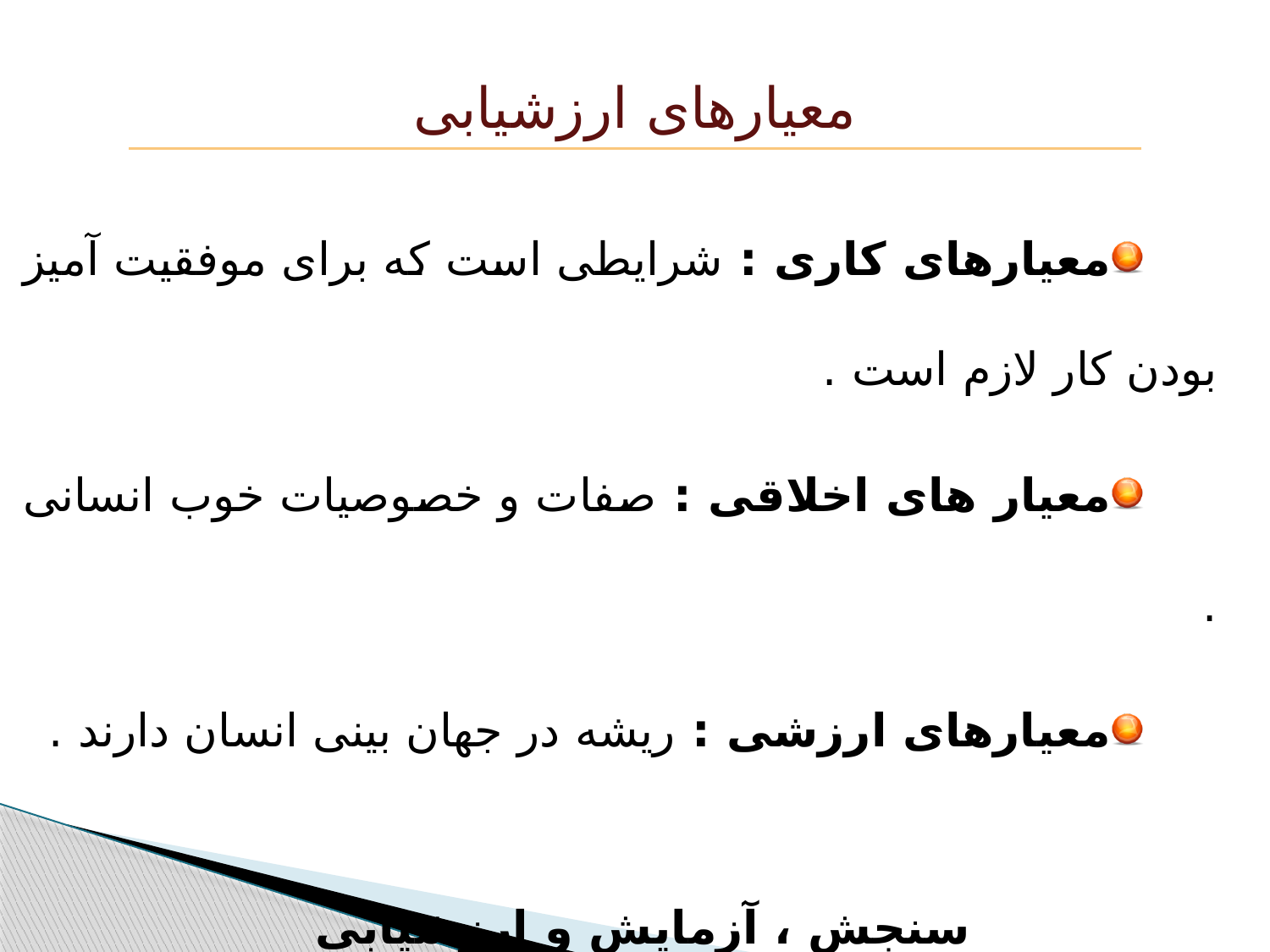

معیارهای ارزشیابی
معیارهای کاری : شرایطی است که برای موفقیت آمیز بودن کار لازم است .
معیار های اخلاقی : صفات و خصوصیات خوب انسانی .
معیارهای ارزشی : ریشه در جهان بینی انسان دارند .

سنجش ، آزمایش و ارزشیابی
در تمامی مکاتب دینی همواره به عنوان یک اصل مطرح بوده